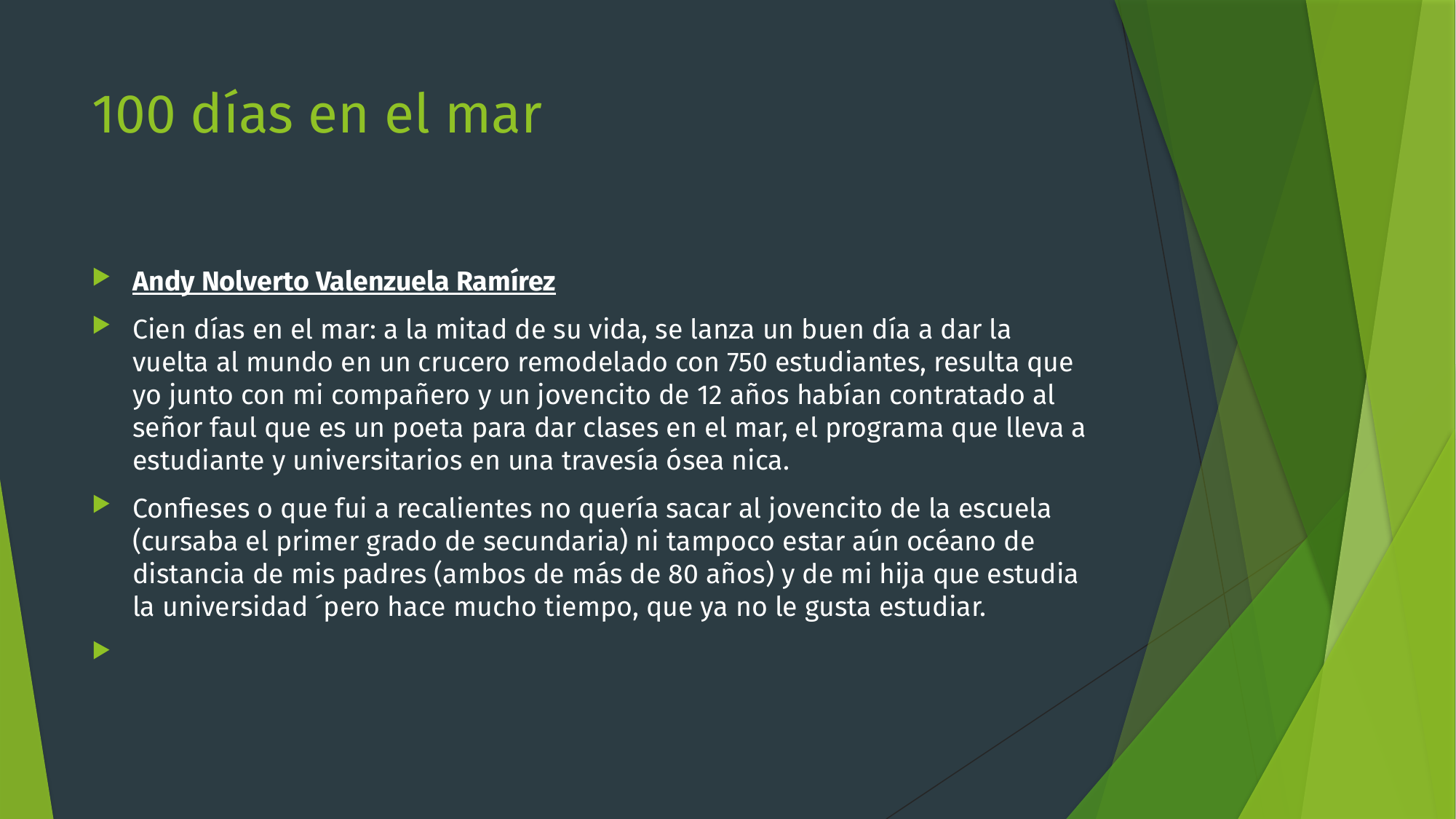

# 100 días en el mar
Andy Nolverto Valenzuela Ramírez
Cien días en el mar: a la mitad de su vida, se lanza un buen día a dar la vuelta al mundo en un crucero remodelado con 750 estudiantes, resulta que yo junto con mi compañero y un jovencito de 12 años habían contratado al señor faul que es un poeta para dar clases en el mar, el programa que lleva a estudiante y universitarios en una travesía ósea nica.
Confieses o que fui a recalientes no quería sacar al jovencito de la escuela (cursaba el primer grado de secundaria) ni tampoco estar aún océano de distancia de mis padres (ambos de más de 80 años) y de mi hija que estudia  la universidad ´pero hace mucho tiempo, que ya no le gusta estudiar.